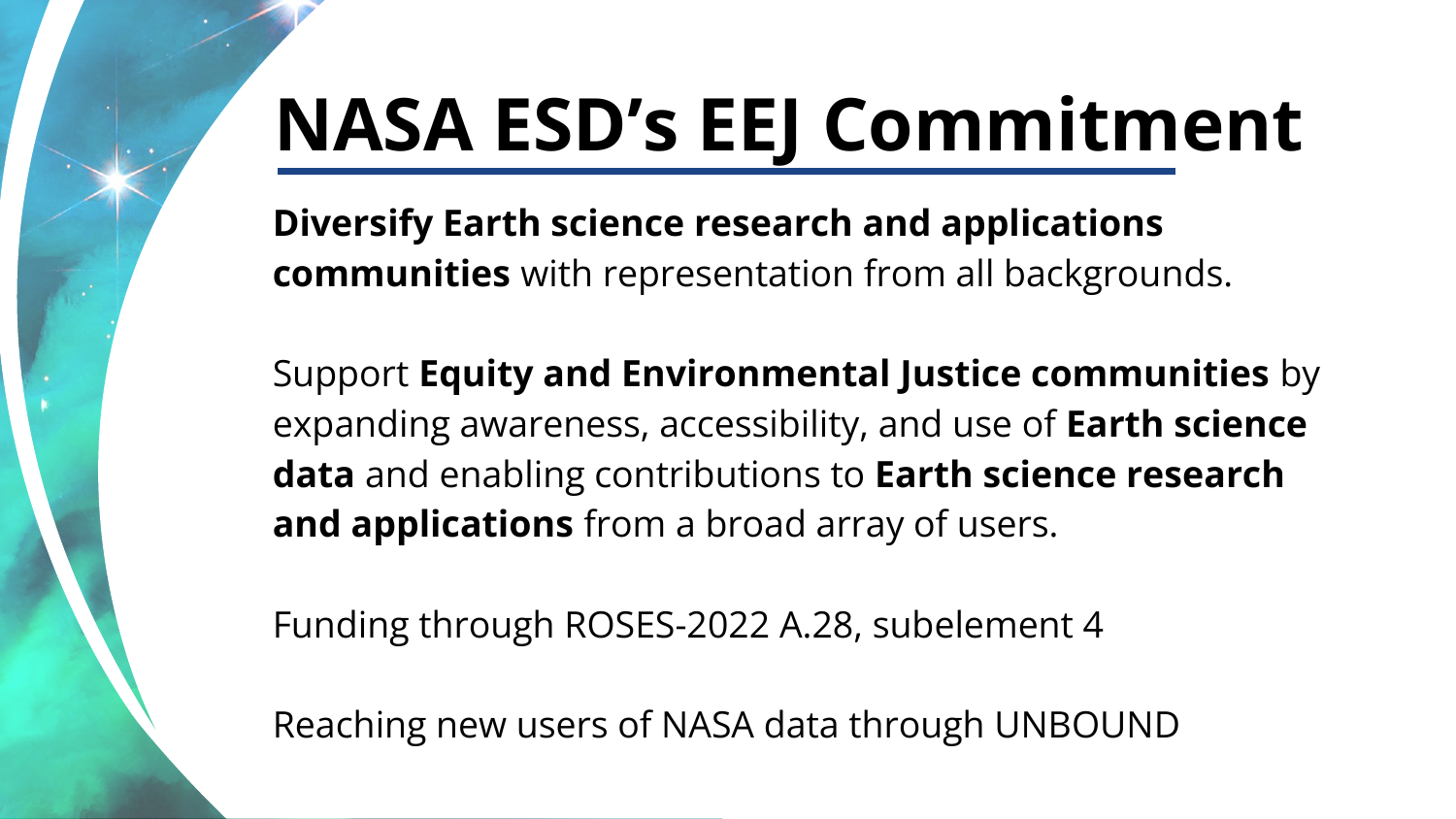

NASA ESD’s EEJ Commitment
Diversify Earth science research and applications communities with representation from all backgrounds.

Support Equity and Environmental Justice communities by expanding awareness, accessibility, and use of Earth science data and enabling contributions to Earth science research and applications from a broad array of users.

Funding through ROSES-2022 A.28, subelement 4

Reaching new users of NASA data through UNBOUND